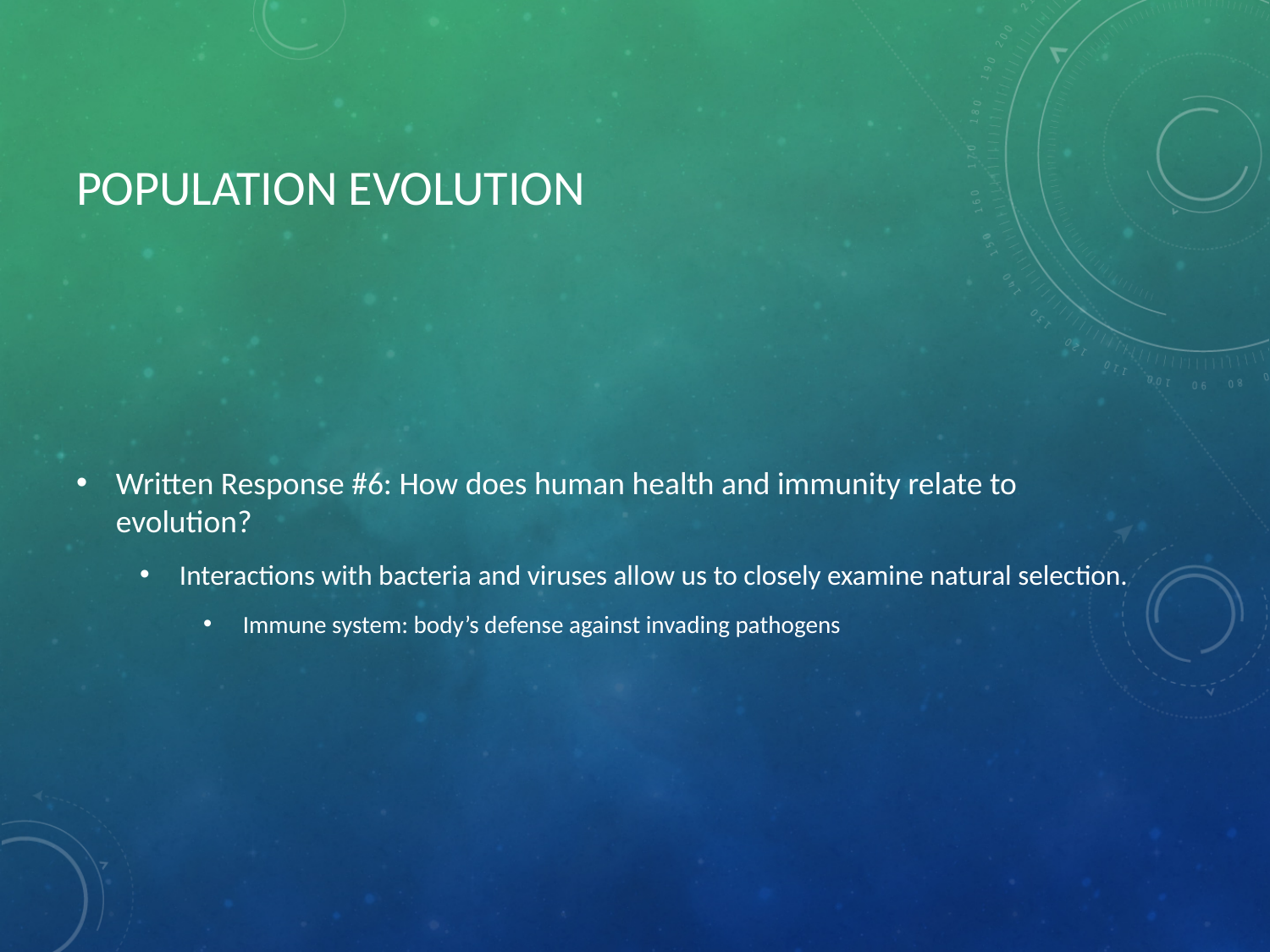

# Population Evolution
Written Response #6: How does human health and immunity relate to evolution?
Interactions with bacteria and viruses allow us to closely examine natural selection.
Immune system: body’s defense against invading pathogens